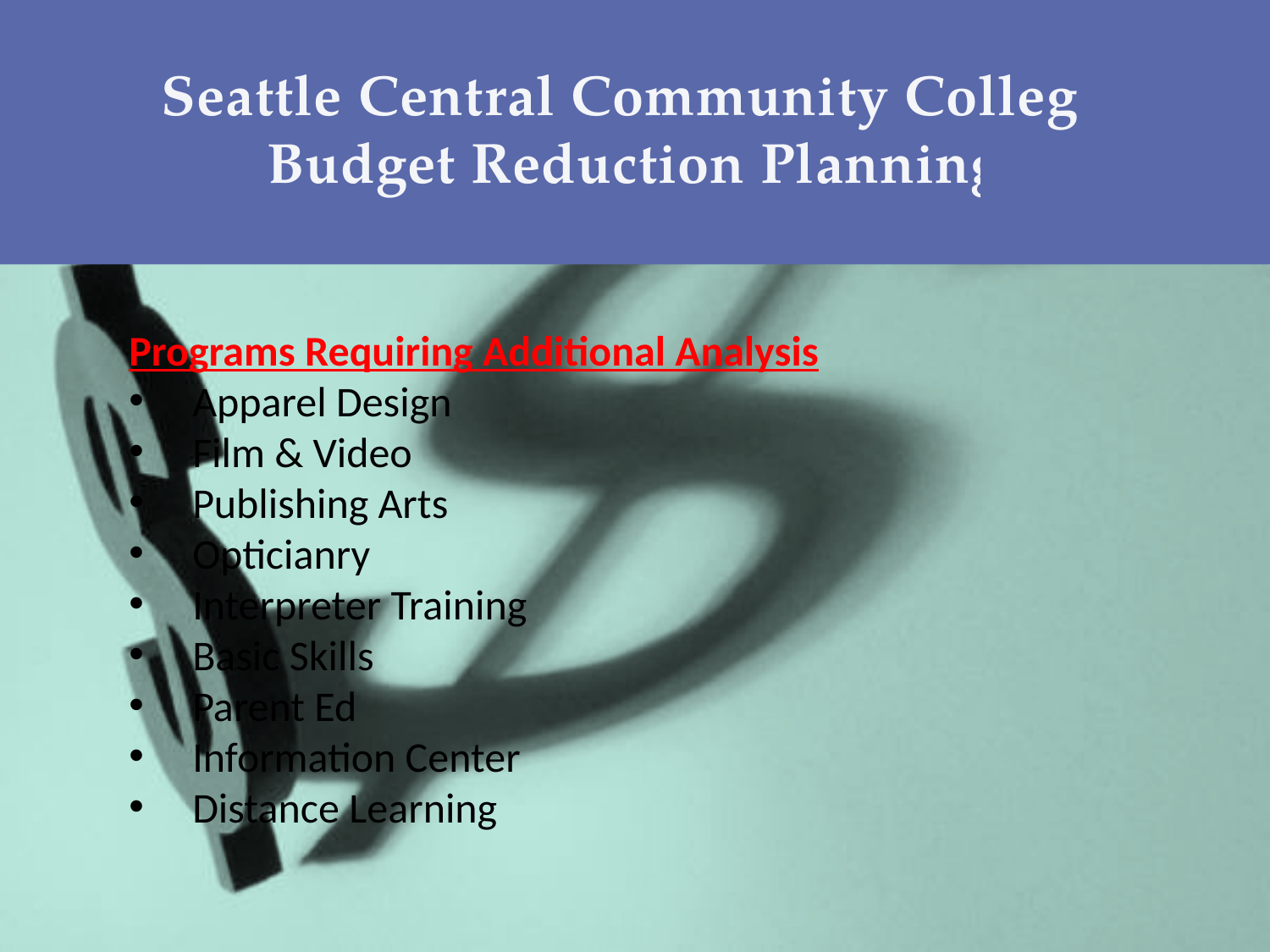

Seattle Central Community College Budget Reduction Planning

Programs Requiring Additional Analysis
Apparel Design
Film & Video
Publishing Arts
Opticianry
Interpreter Training
Basic Skills
Parent Ed
Information Center
Distance Learning
#